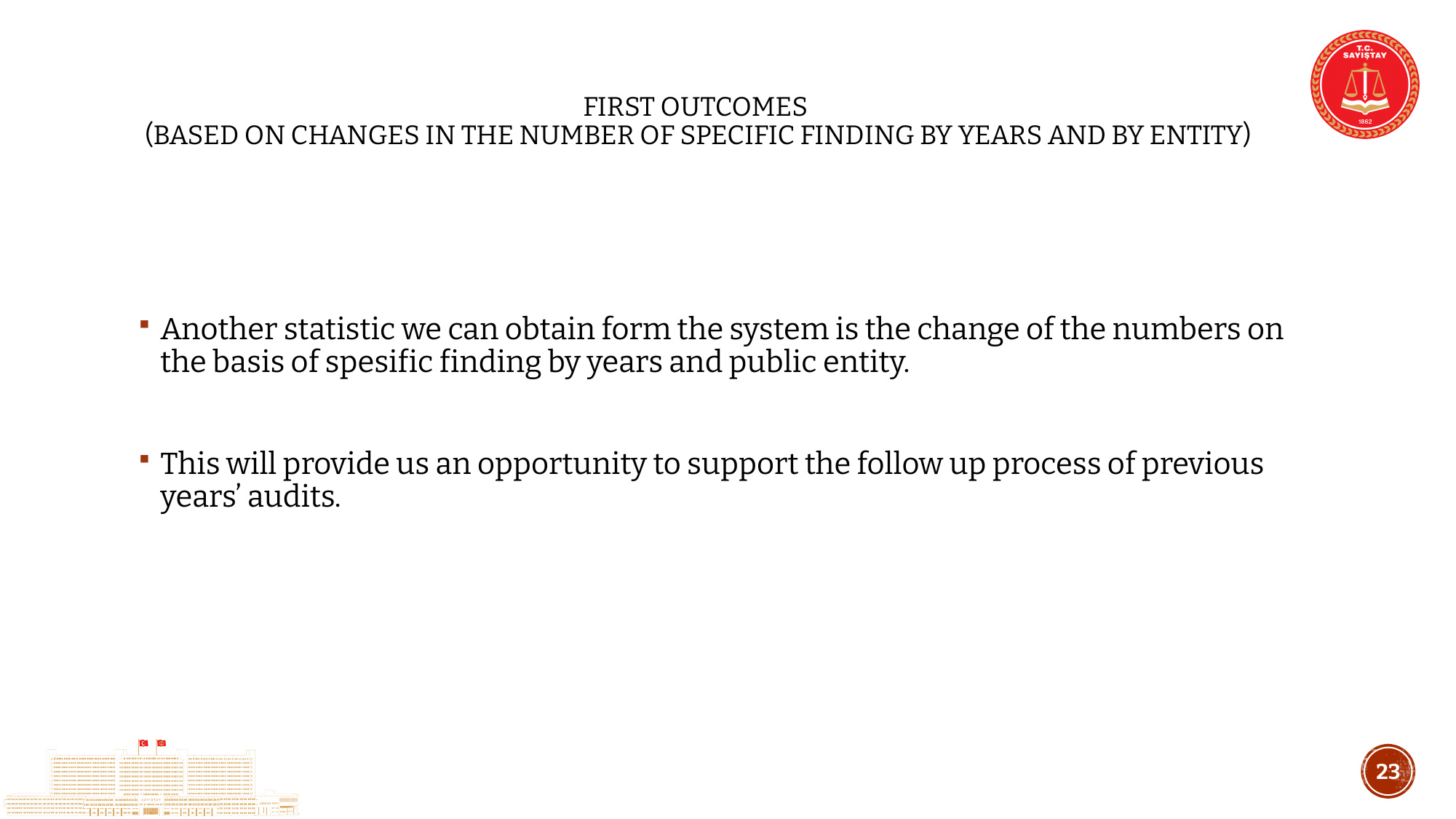

# FIrst Outcomes (BASEd On Changes IN THE NUMBer OF SpecIFIC FINDING BY YEARS AND BY ENTITY)

Another statistic we can obtain form the system is the change of the numbers on the basis of spesific finding by years and public entity.

This will provide us an opportunity to support the follow up process of previous years’ audits.

23